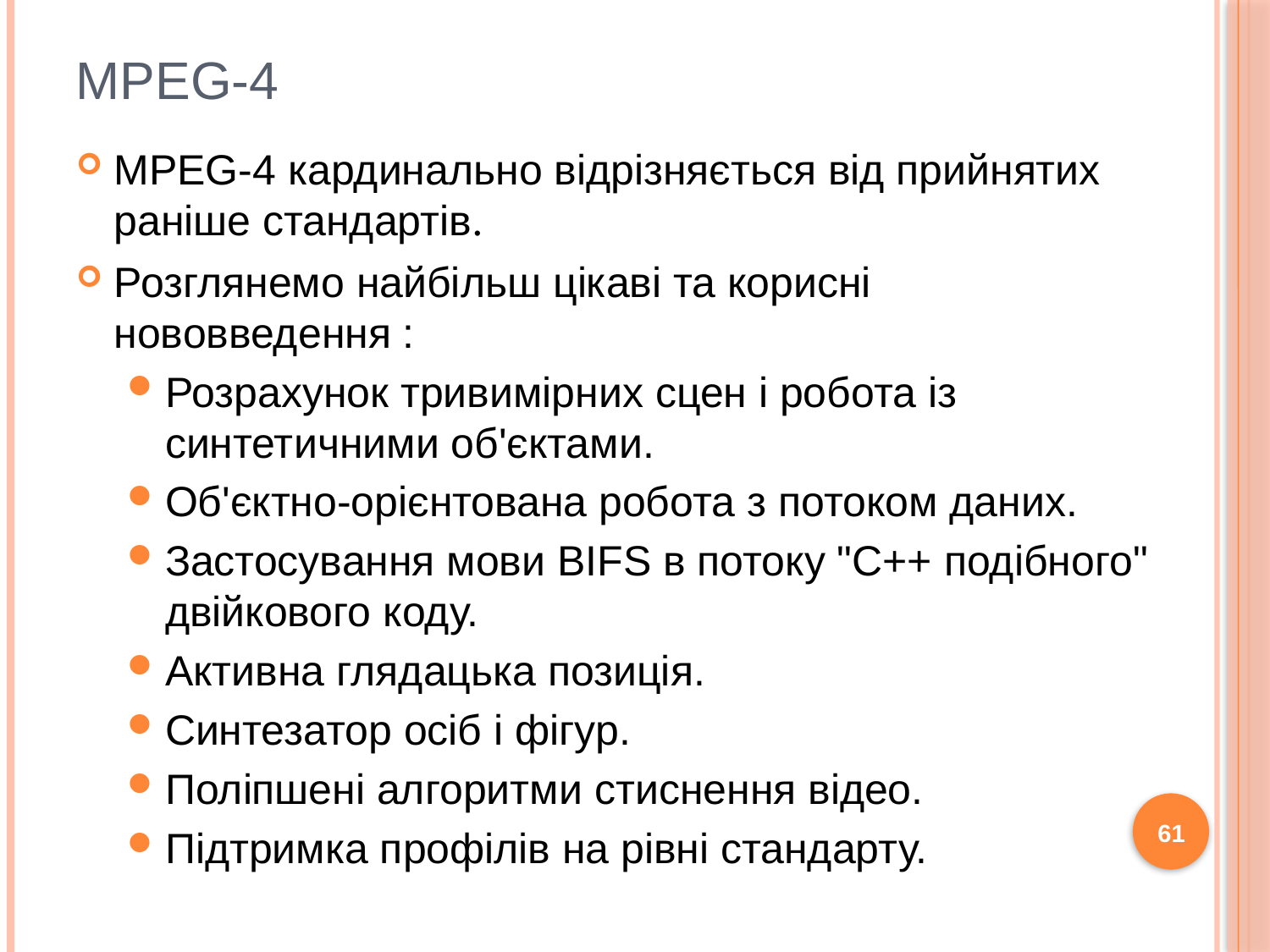

# MPEG-4
MPEG-4 кардинально відрізняється від прийнятих раніше стандартів.
Розглянемо найбільш цікаві та корисні нововведення :
Розрахунок тривимірних сцен і робота із синтетичними об'єктами.
Об'єктно-орієнтована робота з потоком даних.
Застосування мови BIFS в потоку "C++ подібного" двійкового коду.
Активна глядацька позиція.
Синтезатор осіб і фігур.
Поліпшені алгоритми стиснення відео.
Підтримка профілів на рівні стандарту.
61